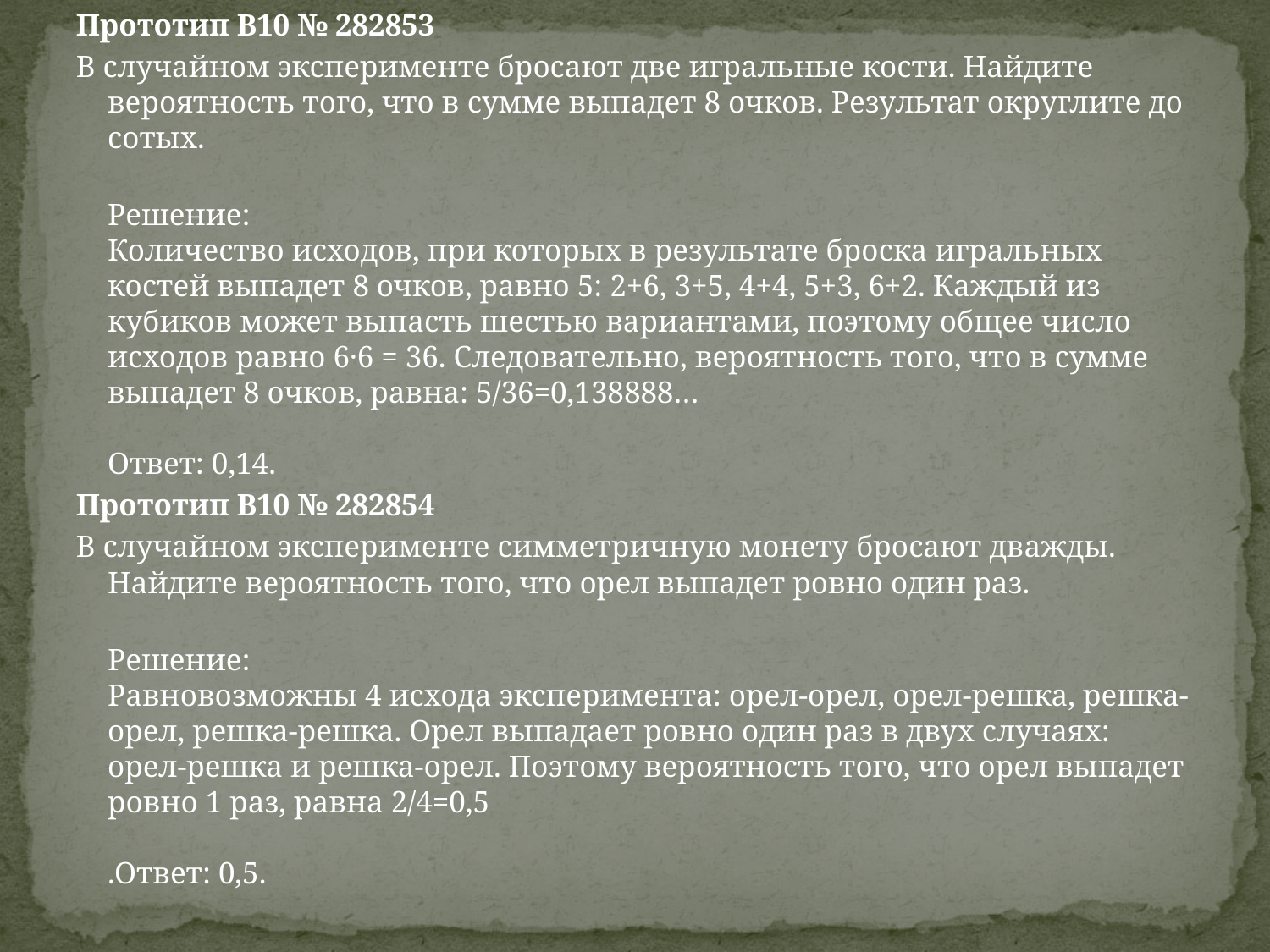

Прототип B10 № 282853
В случайном эксперименте бросают две игральные кости. Найдите вероятность того, что в сумме выпадет 8 очков. Результат округлите до сотых.
Решeние:
Количество исходов, при которых в результате броска игральных костей выпадет 8 очков, равно 5: 2+6, 3+5, 4+4, 5+3, 6+2. Каждый из кубиков может выпасть шестью вариантами, поэтому общее число исходов равно 6·6 = 36. Следовательно, вероятность того, что в сумме выпадет 8 очков, равна: 5/36=0,138888… 
Ответ: 0,14.
Прототип B10 № 282854
В случайном эксперименте симметричную монету бросают дважды. Найдите вероятность того, что орел выпадет ровно один раз.
Решeние:
Равновозможны 4 исхода эксперимента: орел-орел, орел-решка, решка-орел, решка-решка. Орел выпадает ровно один раз в двух случаях: орел-решка и решка-орел. Поэтому вероятность того, что орел выпадет ровно 1 раз, равна 2/4=0,5
.Ответ: 0,5.

#